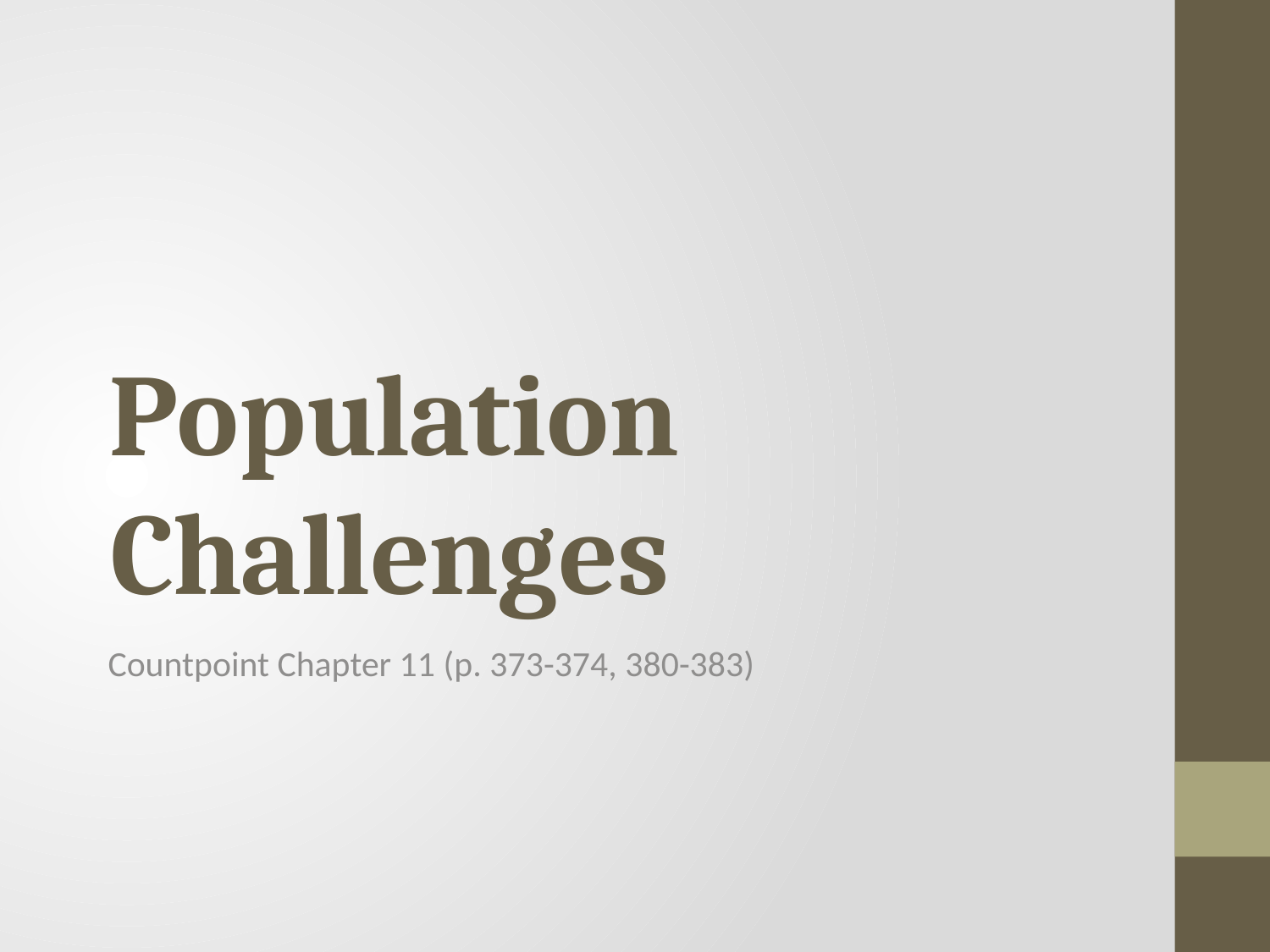

# Population Challenges
Countpoint Chapter 11 (p. 373-374, 380-383)